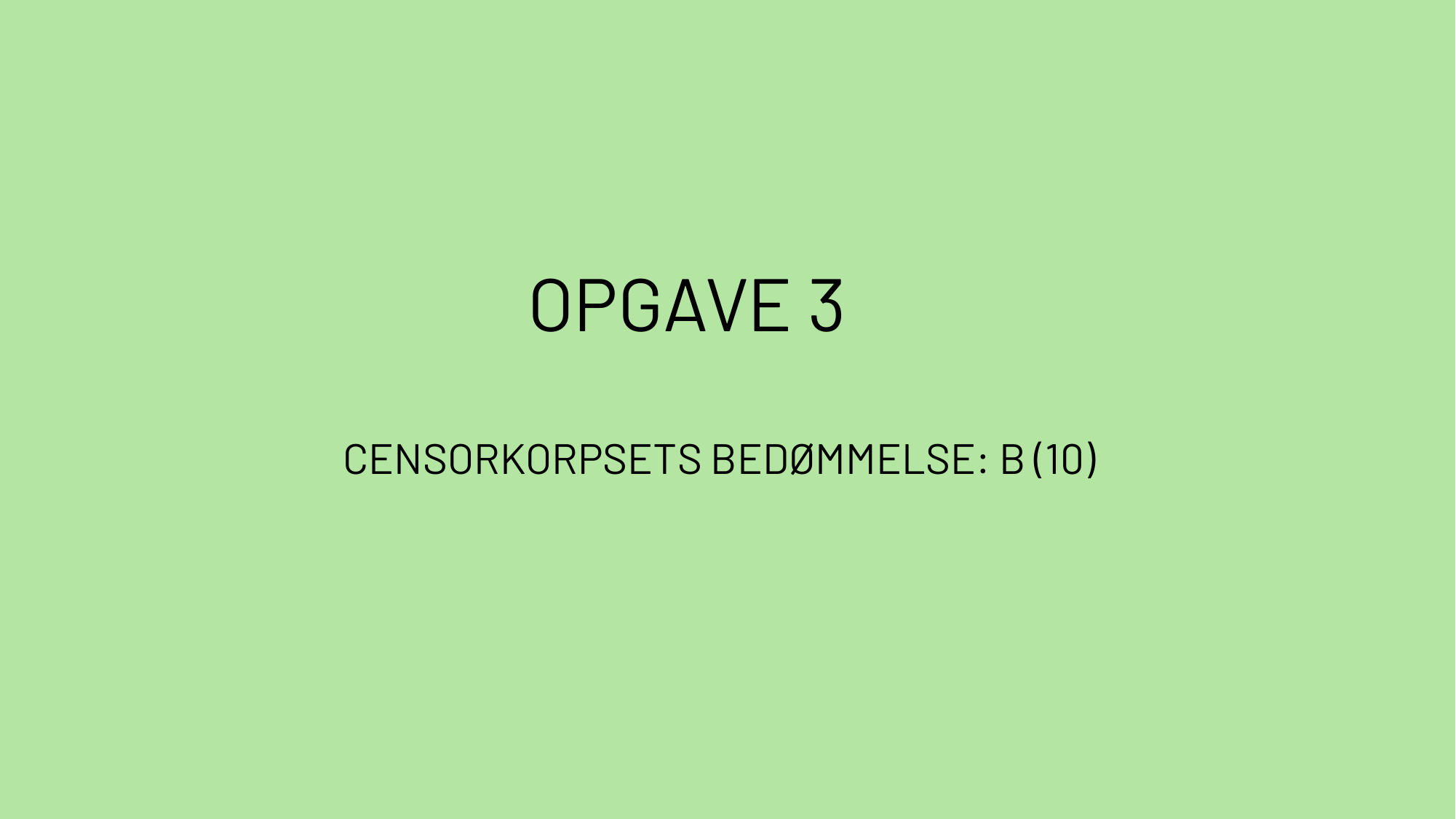

# OPGAVE 3
CENSORKORPSETS BEDØMMELSE: B (10)